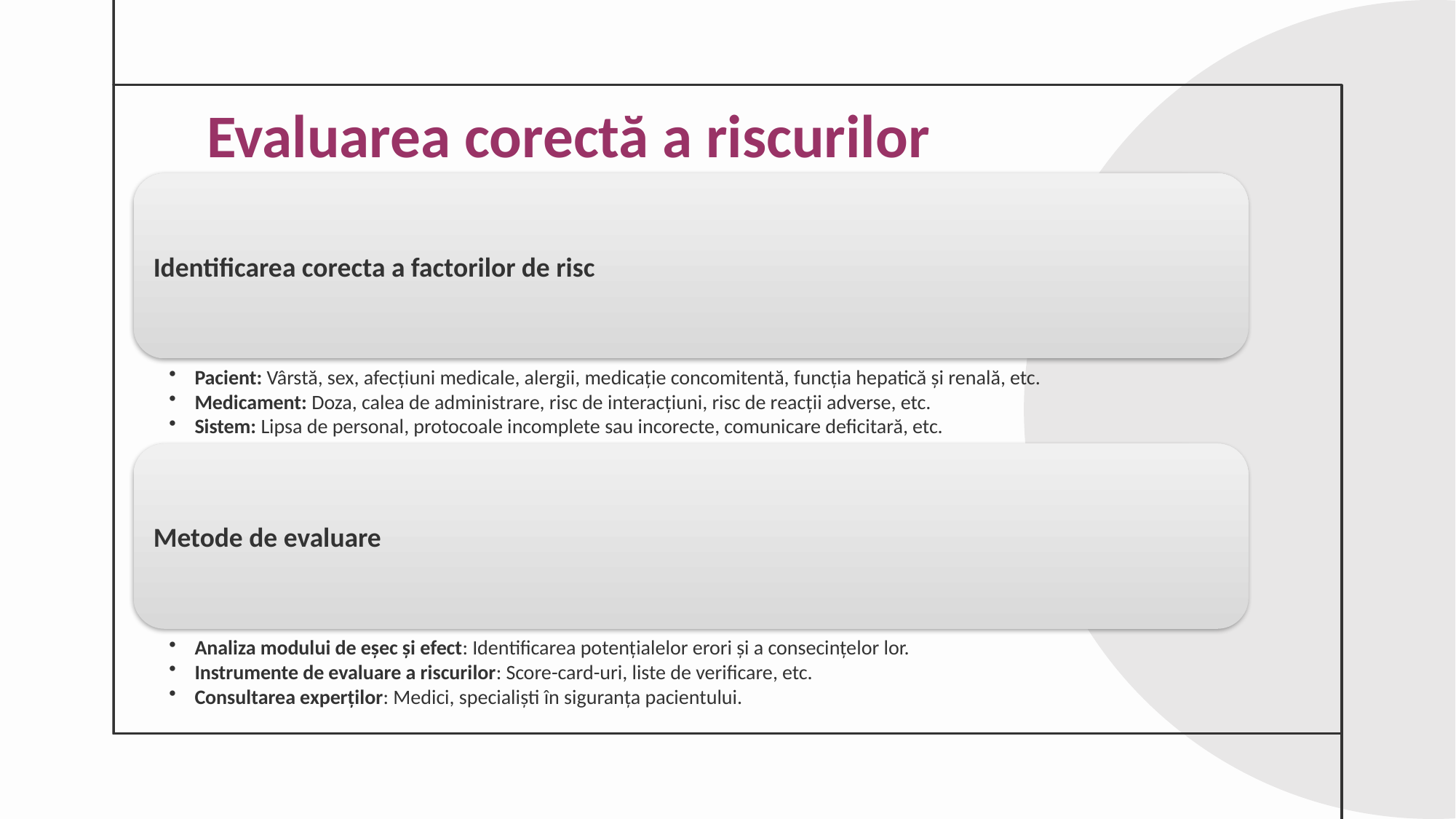

Evaluarea corectă a riscurilor
Identificarea corecta a factorilor de risc
Pacient: Vârstă, sex, afecțiuni medicale, alergii, medicație concomitentă, funcția hepatică și renală, etc.
Medicament: Doza, calea de administrare, risc de interacțiuni, risc de reacții adverse, etc.
Sistem: Lipsa de personal, protocoale incomplete sau incorecte, comunicare deficitară, etc.
Metode de evaluare
Analiza modului de eșec și efect: Identificarea potențialelor erori și a consecințelor lor.
Instrumente de evaluare a riscurilor: Score-card-uri, liste de verificare, etc.
Consultarea experților: Medici, specialiști în siguranța pacientului.